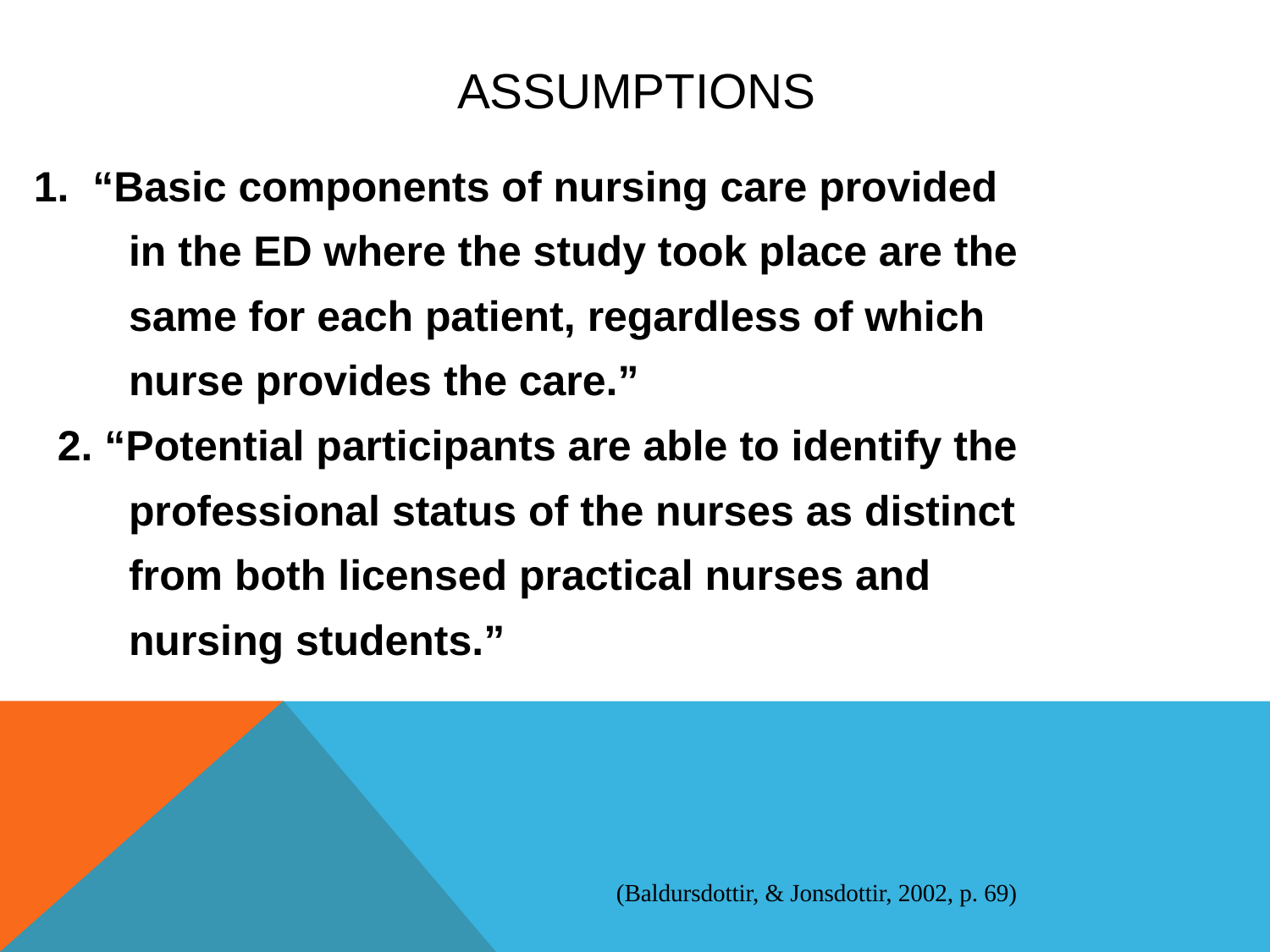

# Assumptions
1.  “Basic components of nursing care provided
        in the ED where the study took place are the
        same for each patient, regardless of which
        nurse provides the care.”
  2. “Potential participants are able to identify the
        professional status of the nurses as distinct
        from both licensed practical nurses and
        nursing students.”
(Baldursdottir, & Jonsdottir, 2002, p. 69)